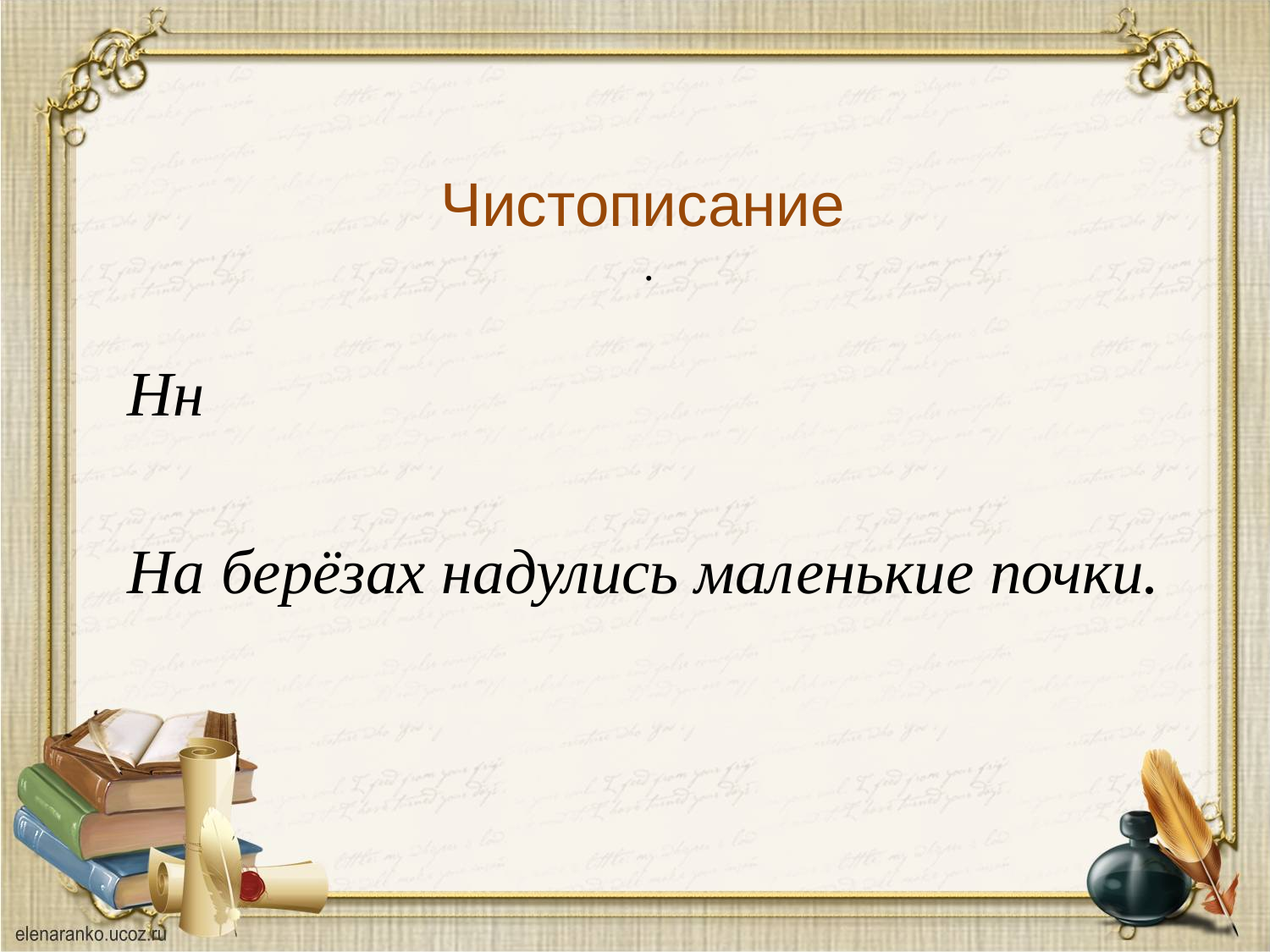

# Чистописание .
Нн

На берёзах надулись маленькие почки.